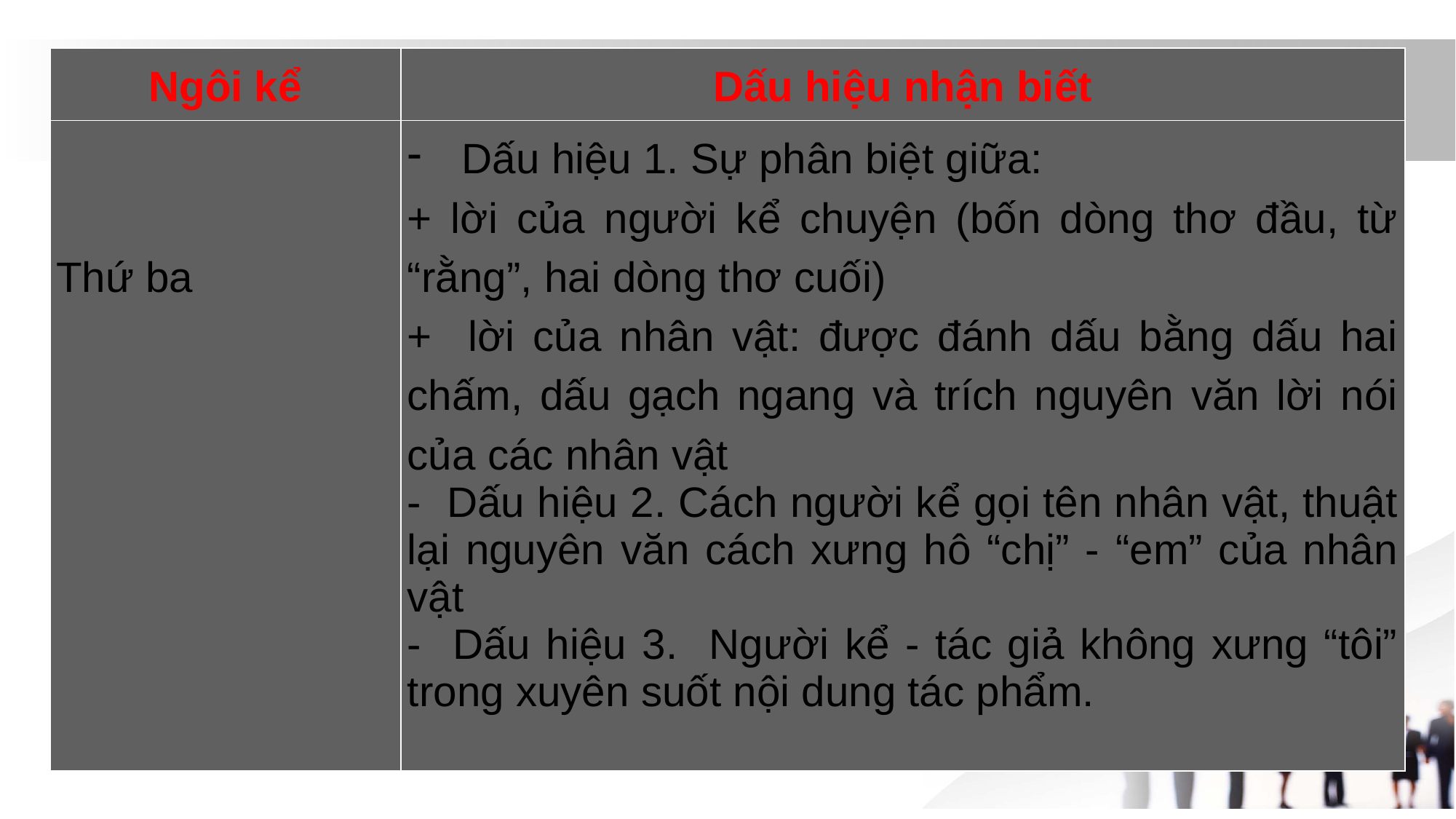

| Ngôi kể | Dấu hiệu nhận biết |
| --- | --- |
| Thứ ba | Dấu hiệu 1. Sự phân biệt giữa: + lời của người kể chuyện (bốn dòng thơ đầu, từ “rằng”, hai dòng thơ cuối) + lời của nhân vật: được đánh dấu bằng dấu hai chấm, dấu gạch ngang và trích nguyên văn lời nói của các nhân vật - Dấu hiệu 2. Cách người kể gọi tên nhân vật, thuật lại nguyên văn cách xưng hô “chị” - “em” của nhân vật - Dấu hiệu 3. Người kể - tác giả không xưng “tôi” trong xuyên suốt nội dung tác phẩm. |